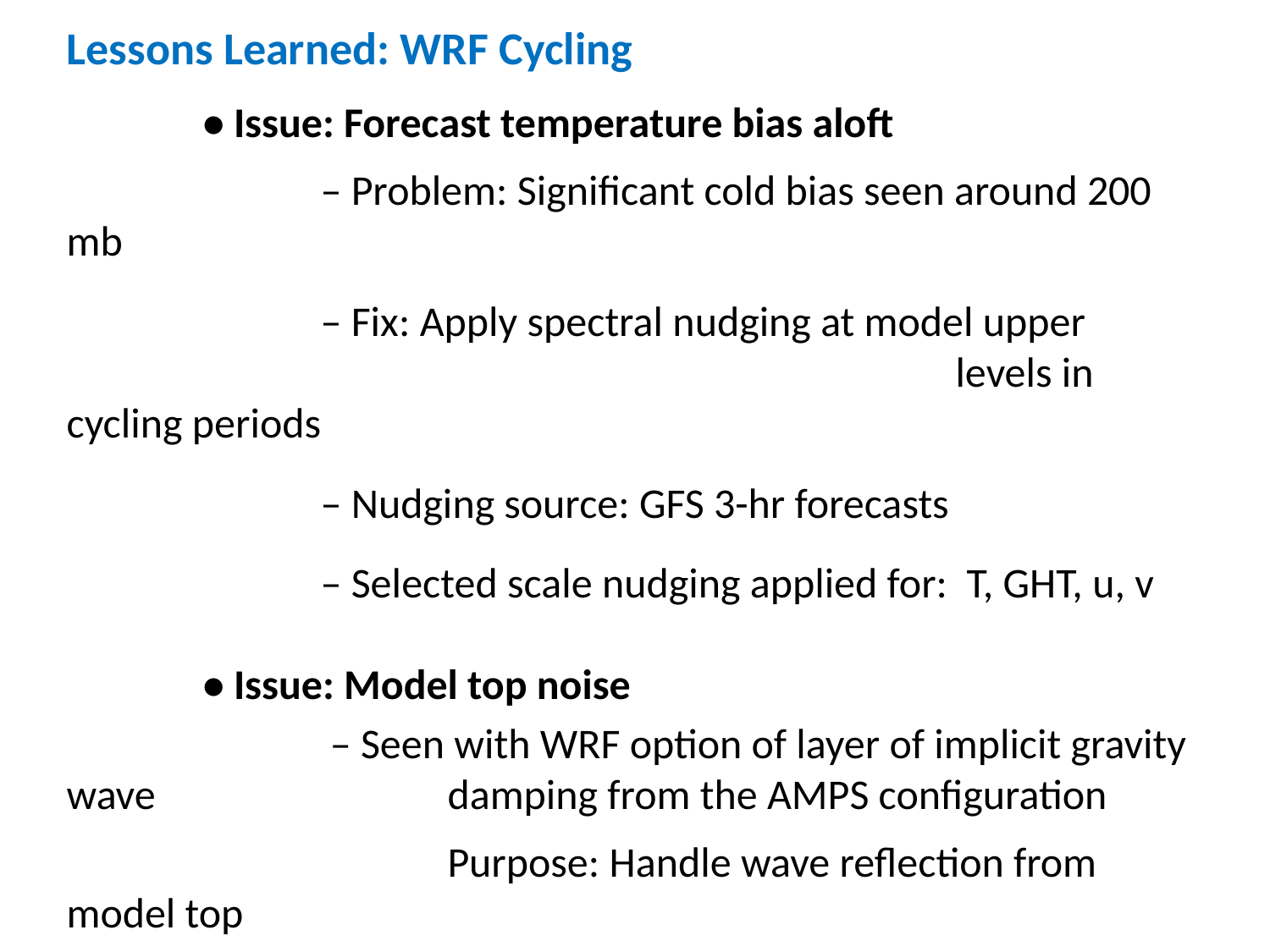

Lessons Learned: WRF Cycling

	 • Issue: Forecast temperature bias aloft

		– Problem: Significant cold bias seen around 200 mb

		– Fix: Apply spectral nudging at model upper 							levels in cycling periods

		– Nudging source: GFS 3-hr forecasts

		– Selected scale nudging applied for:  T, GHT, u, v

	 • Issue: Model top noise

		 – Seen with WRF option of layer of implicit gravity wave 			damping from the AMPS configuration

			Purpose: Handle wave reflection from model top

		 – Fix: Explicit upper diffusion layer option applied
				→ Option used by Ohio State